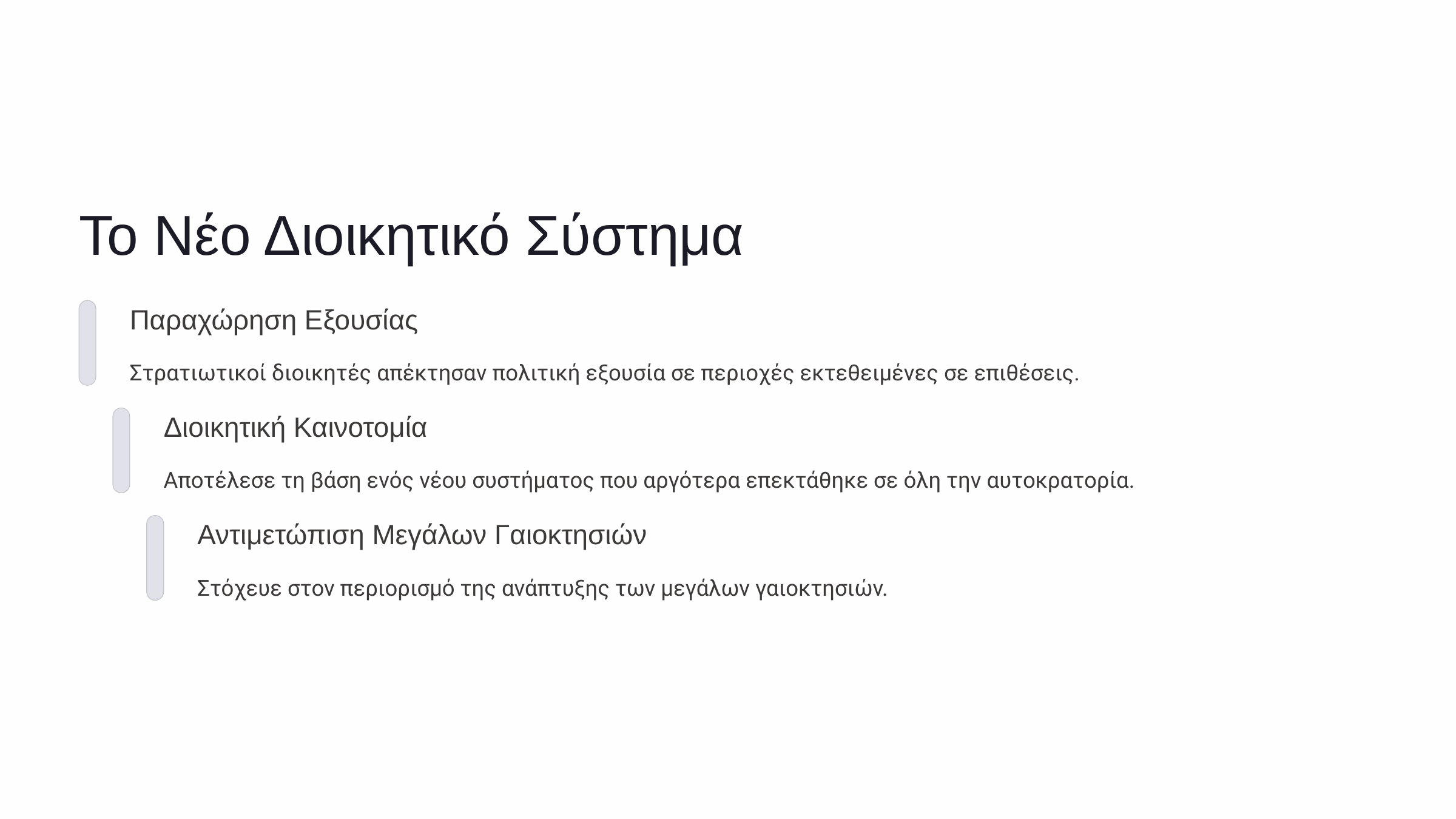

Το Νέο Διοικητικό Σύστημα

Παραχώρηση Εξουσίας
Στρατιωτικοί διοικητές απέκτησαν πολιτική εξουσία σε περιοχές εκτεθειμένες σε επιθέσεις.

Διοικητική Καινοτομία
Αποτέλεσε τη βάση ενός νέου συστήματος που αργότερα επεκτάθηκε σε όλη την αυτοκρατορία.

Αντιμετώπιση Μεγάλων Γαιοκτησιών
Στόχευε στον περιορισμό της ανάπτυξης των μεγάλων γαιοκτησιών.